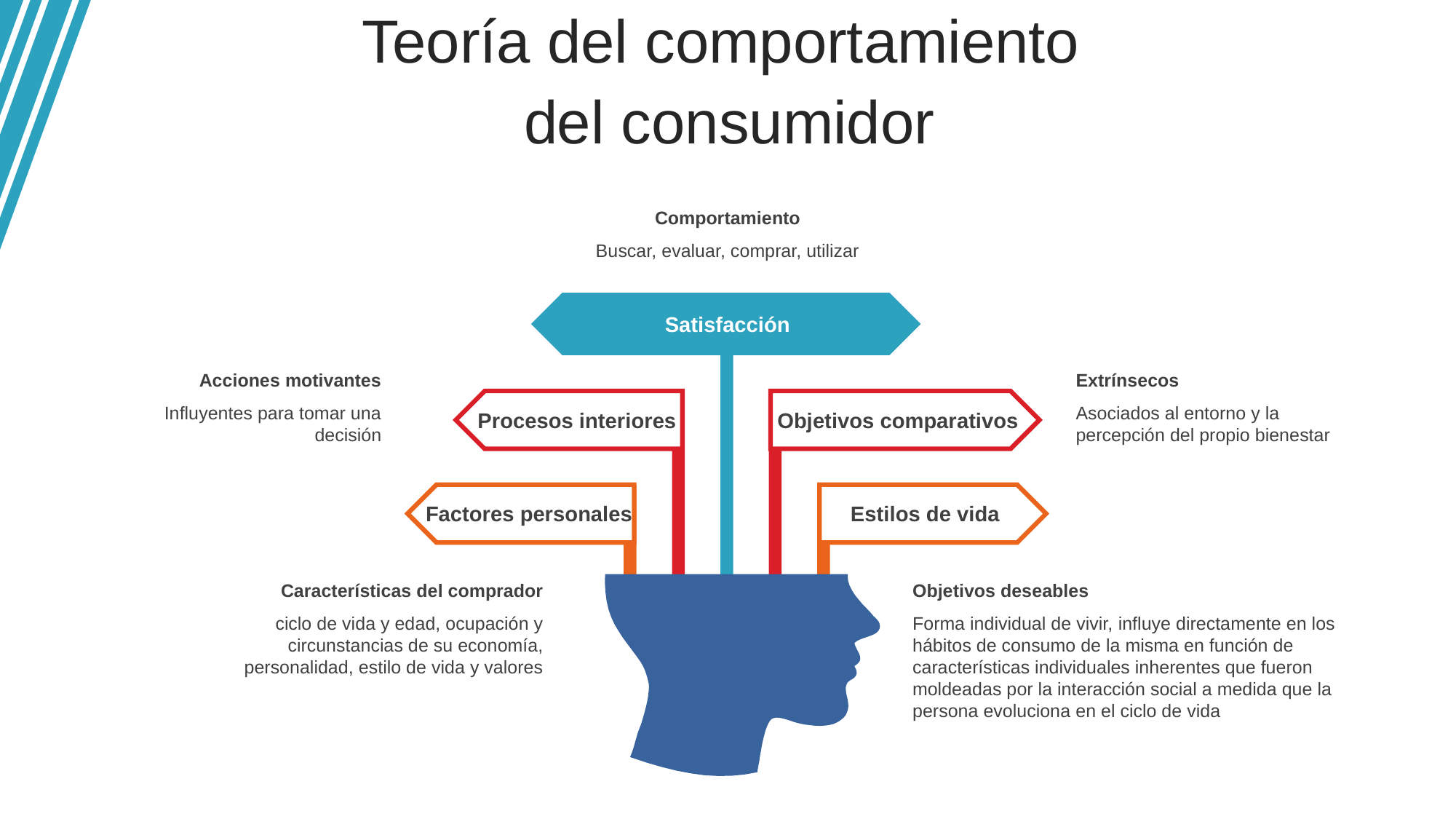

Teoría del comportamiento
del consumidor
Comportamiento
Buscar, evaluar, comprar, utilizar

Satisfacción

Acciones motivantes
Influyentes para tomar una decisión
Extrínsecos
Asociados al entorno y la percepción del propio bienestar

Procesos interiores
Objetivos comparativos

Factores personales
Estilos de vida
Características del comprador
ciclo de vida y edad, ocupación y circunstancias de su economía, personalidad, estilo de vida y valores
Objetivos deseables
Forma individual de vivir, influye directamente en los hábitos de consumo de la misma en función de características individuales inherentes que fueron moldeadas por la interacción social a medida que la persona evoluciona en el ciclo de vida